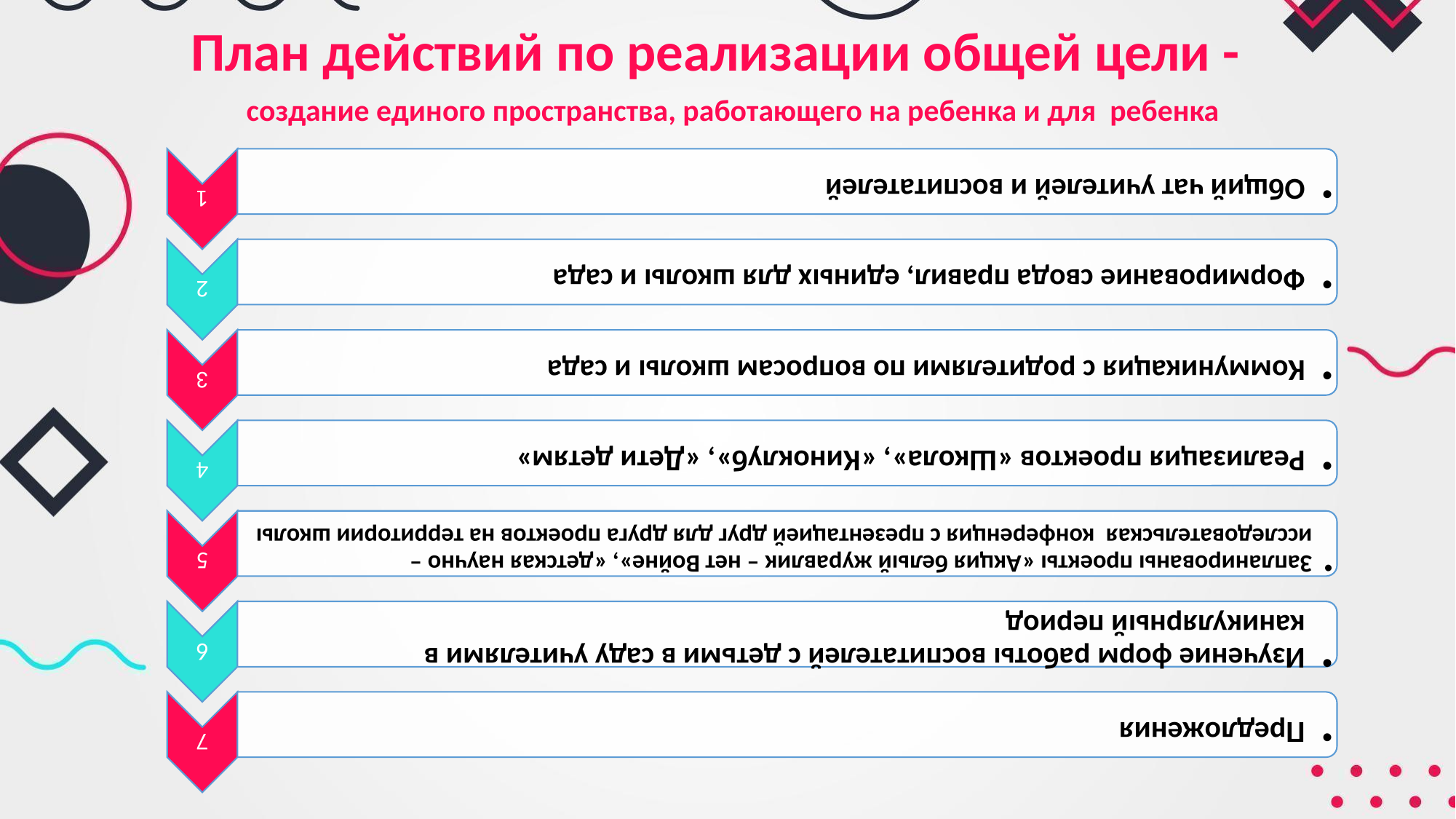

План действий по реализации общей цели -
создание единого пространства, работающего на ребенка и для  ребенка
1
Общий чат учителей и воспитателей
2
Формирование свода правил, единых для школы и сада
3
Коммуникация с родителями по вопросам школы и сада
4
Реализация проектов «Школа», «Киноклуб», «Дети детям»
5
Запланированы проекты «Акция белый журавлик – нет Войне», «детская научно – исследовательская  конференция с презентацией друг для друга проектов на территории школы
6
Изучение форм работы воспитателей с детьми в саду учителями в каникулярный период
7
Предложения